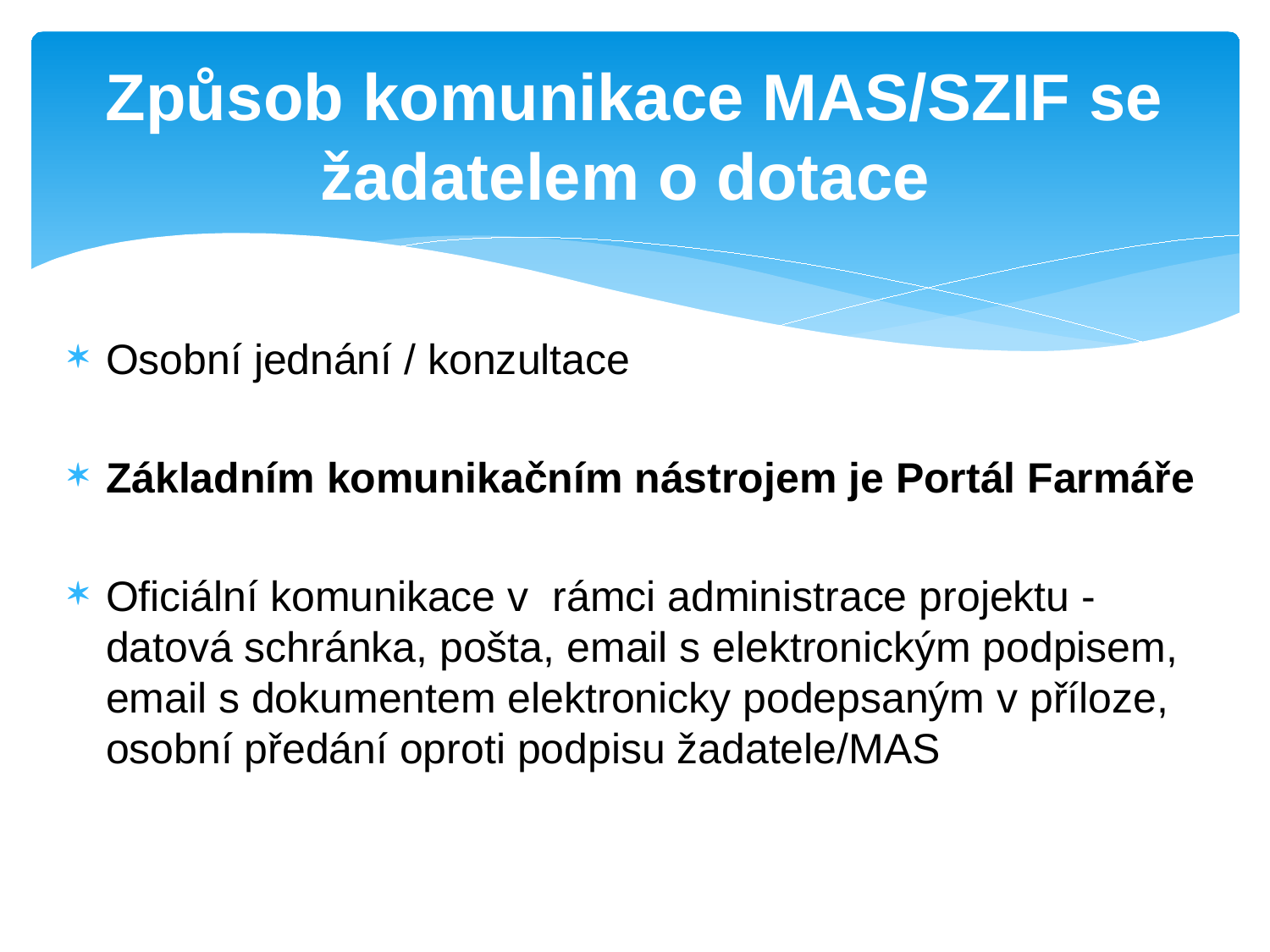

# Způsob komunikace MAS/SZIF se žadatelem o dotace
Osobní jednání / konzultace

Základním komunikačním nástrojem je Portál Farmáře

Oficiální komunikace v  rámci administrace projektu - datová schránka, pošta, email s elektronickým podpisem, email s dokumentem elektronicky podepsaným v příloze, osobní předání oproti podpisu žadatele/MAS